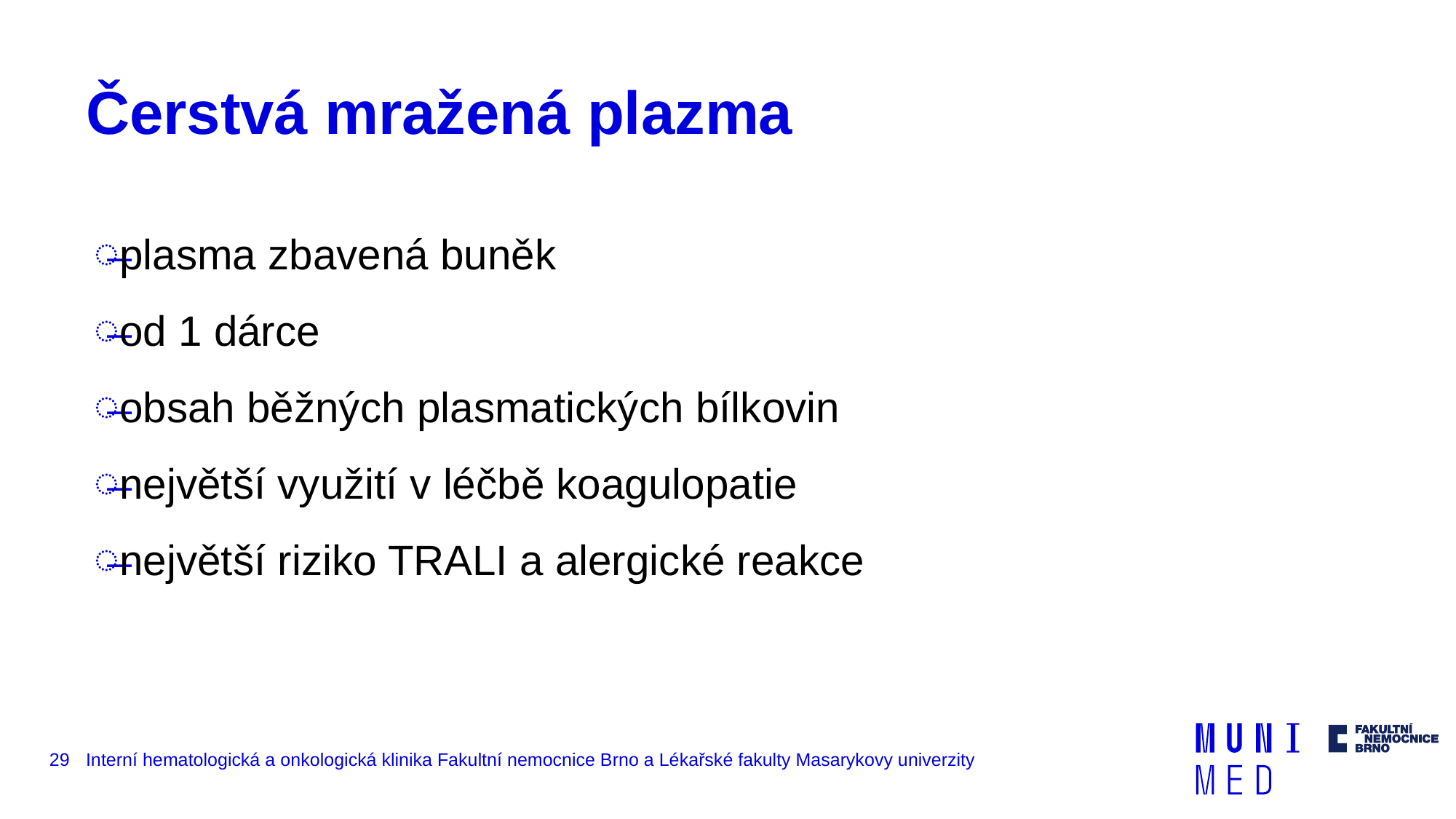

# Čerstvá mražená plazma
plasma zbavená buněk
od 1 dárce
obsah běžných plasmatických bílkovin
největší využití v léčbě koagulopatie
největší riziko TRALI a alergické reakce

29
Interní hematologická a onkologická klinika Fakultní nemocnice Brno a Lékařské fakulty Masarykovy univerzity